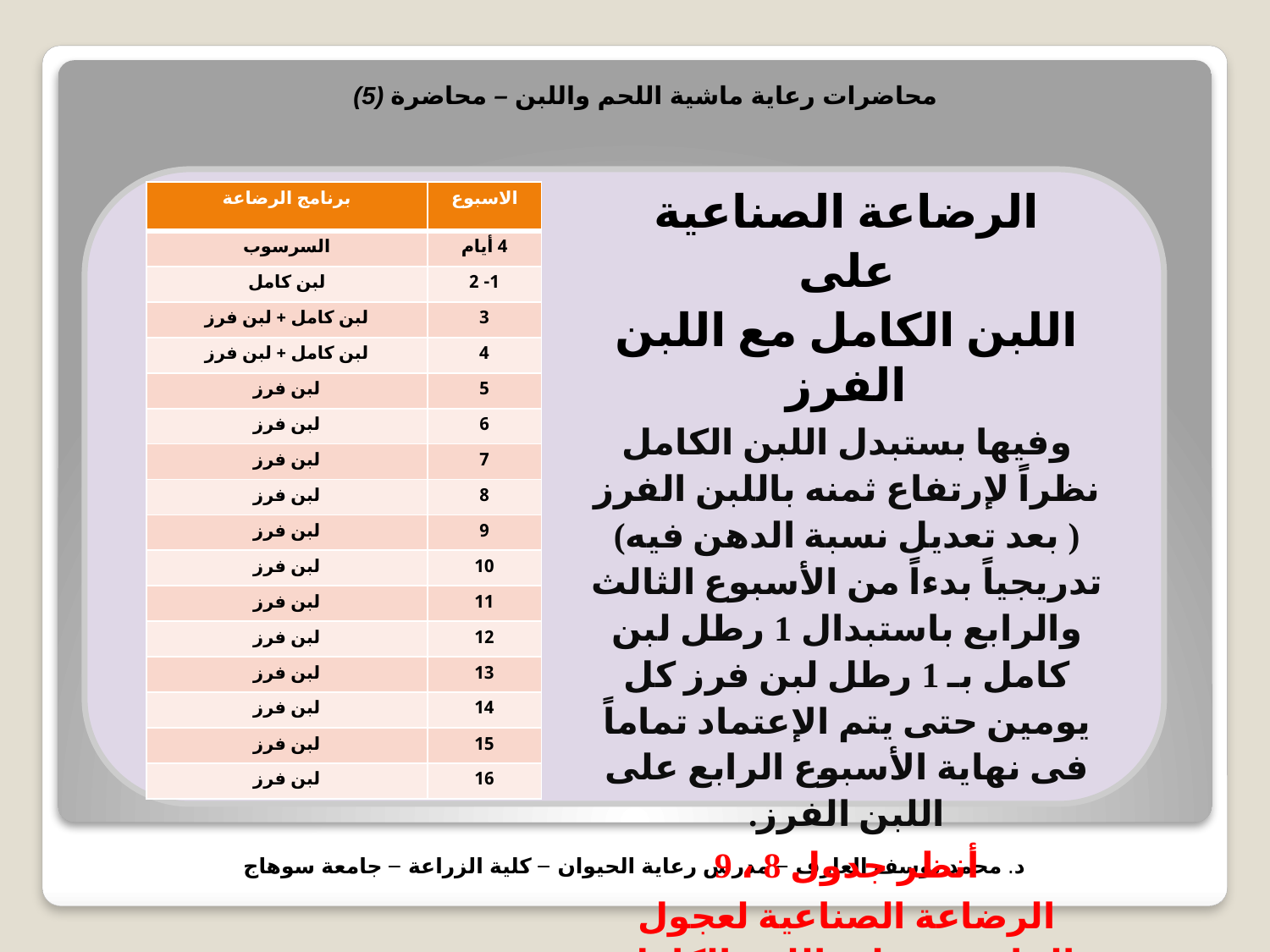

محاضرات رعاية ماشية اللحم واللبن – محاضرة (5)

الرضاعة الصناعية
على
اللبن الكامل مع اللبن الفرز
وفيها بستبدل اللبن الكامل نظراً لإرتفاع ثمنه باللبن الفرز ( بعد تعديل نسبة الدهن فيه) تدريجياً بدءاً من الأسبوع الثالث والرابع باستبدال 1 رطل لبن كامل بـ 1 رطل لبن فرز كل يومين حتى يتم الإعتماد تماماً فى نهاية الأسبوع الرابع على اللبن الفرز.
أنظر جدول 8 ، 9
الرضاعة الصناعية لعجول الجاموس على اللبن الكامل واللبن الفرز

| برنامج الرضاعة | الاسبوع |
| --- | --- |
| السرسوب | 4 أيام |
| لبن كامل | 1- 2 |
| لبن كامل + لبن فرز | 3 |
| لبن كامل + لبن فرز | 4 |
| لبن فرز | 5 |
| لبن فرز | 6 |
| لبن فرز | 7 |
| لبن فرز | 8 |
| لبن فرز | 9 |
| لبن فرز | 10 |
| لبن فرز | 11 |
| لبن فرز | 12 |
| لبن فرز | 13 |
| لبن فرز | 14 |
| لبن فرز | 15 |
| لبن فرز | 16 |
د. محمد يوسف العارف – مدرس رعاية الحيوان – كلية الزراعة – جامعة سوهاج